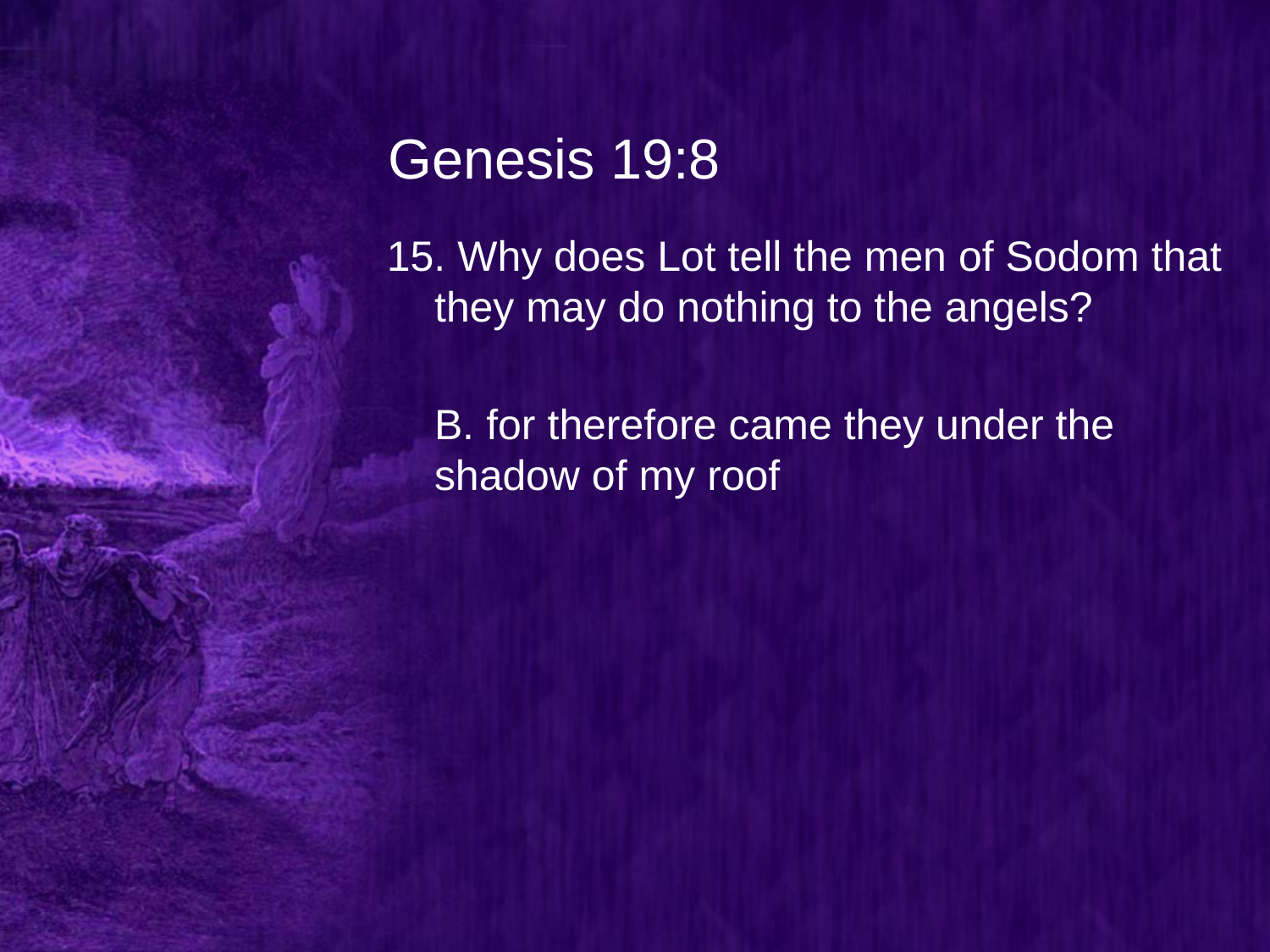

# Genesis 19:8
15. Why does Lot tell the men of Sodom that they may do nothing to the angels?

	B. for therefore came they under the shadow of my roof